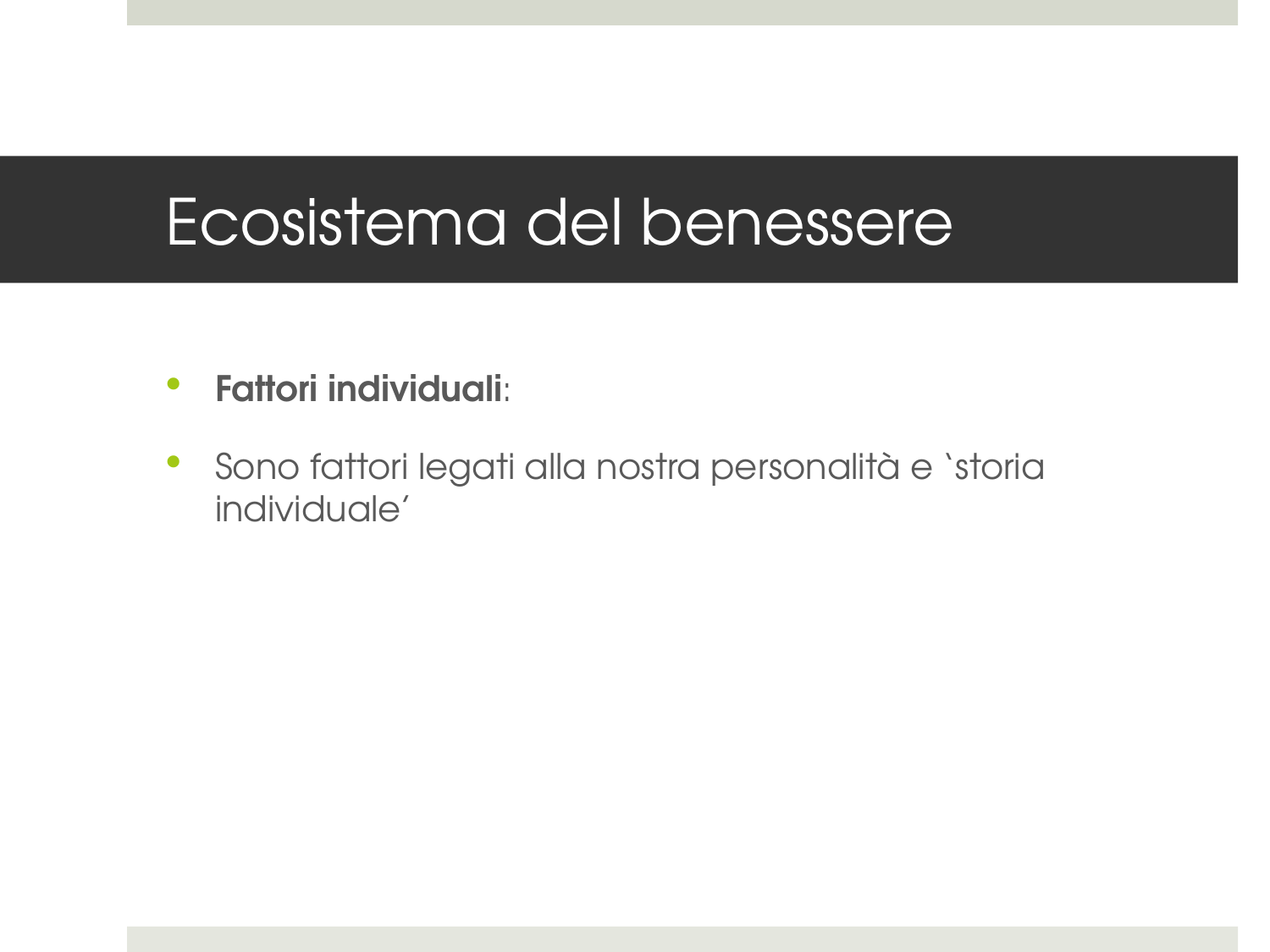

# Ecosistema del benessere
Fattori individuali:
Sono fattori legati alla nostra personalità e ‘storia individuale’